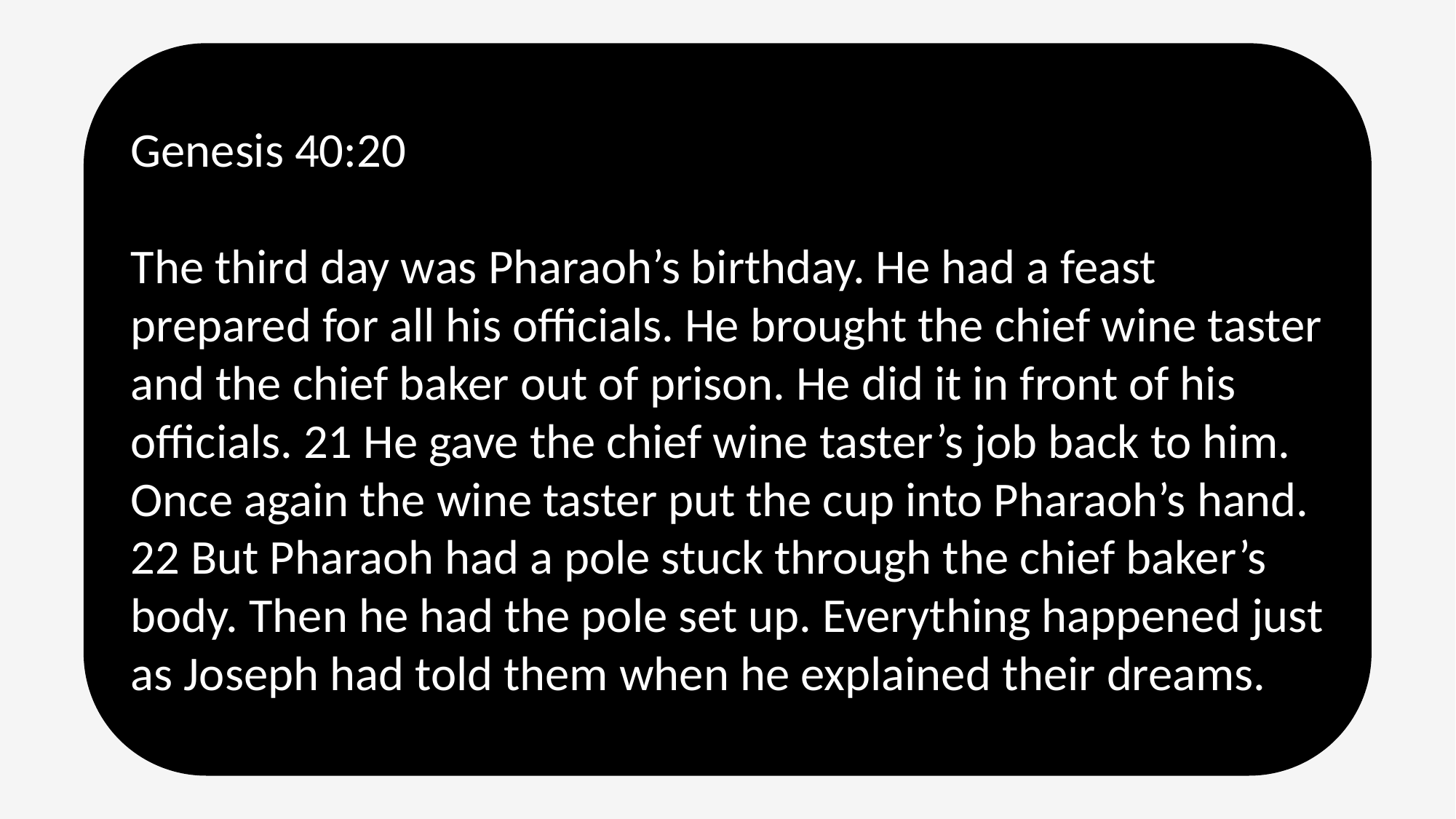

Genesis 40:20

The third day was Pharaoh’s birthday. He had a feast prepared for all his officials. He brought the chief wine taster and the chief baker out of prison. He did it in front of his officials. 21 He gave the chief wine taster’s job back to him. Once again the wine taster put the cup into Pharaoh’s hand. 22 But Pharaoh had a pole stuck through the chief baker’s body. Then he had the pole set up. Everything happened just as Joseph had told them when he explained their dreams.